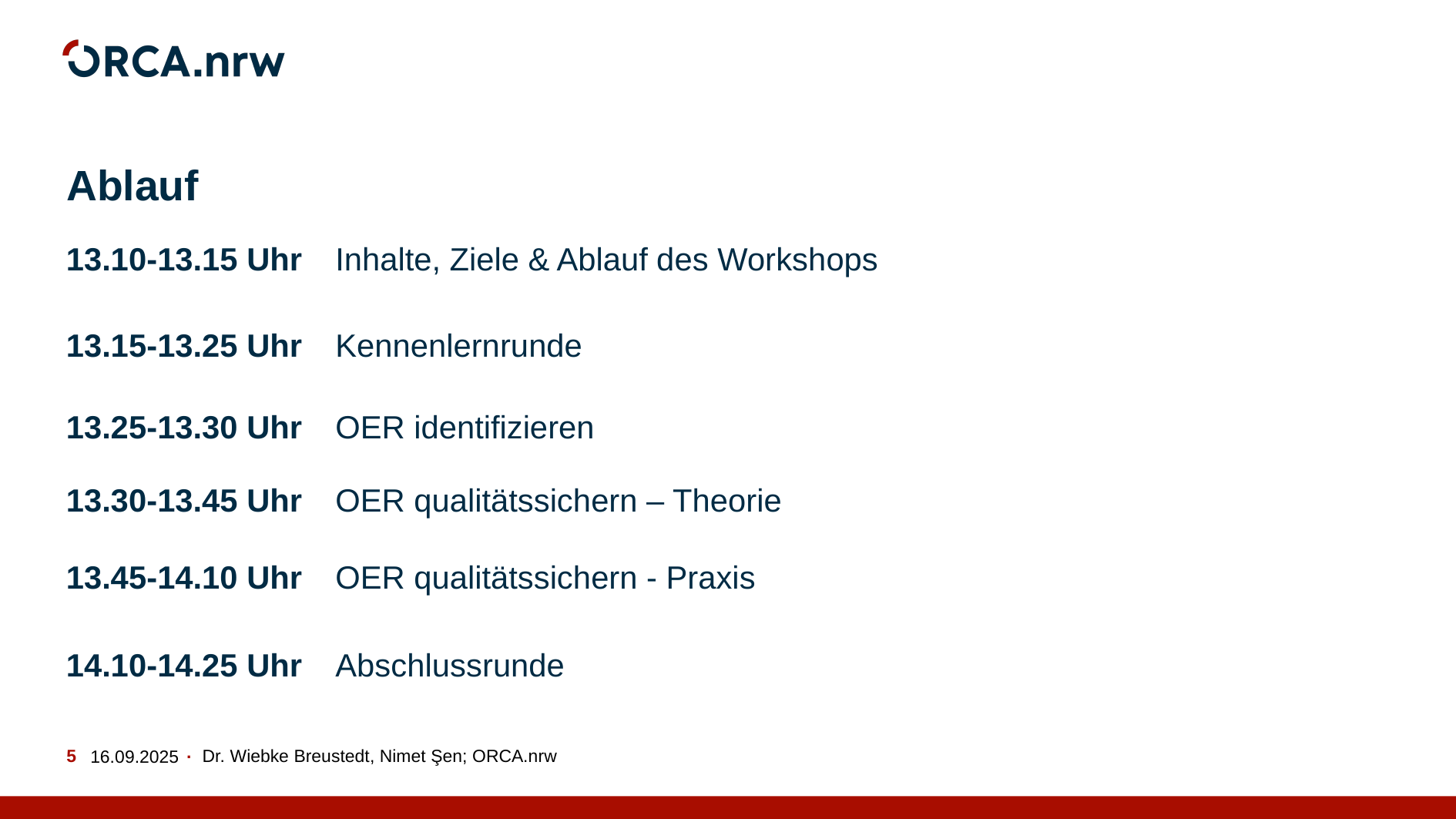

Ablauf
| 13.10-13.15 Uhr | Inhalte, Ziele & Ablauf des Workshops |
| --- | --- |
| 13.15-13.25 Uhr | Kennenlernrunde |
| 13.25-13.30 Uhr | OER identifizieren |
| 13.30-13.45 Uhr | OER qualitätssichern – Theorie |
| 13.45-14.10 Uhr | OER qualitätssichern - Praxis |
| 14.10-14.25 Uhr | Abschlussrunde |
16.09.2025
Dr. Wiebke Breustedt, Nimet Şen; ORCA.nrw